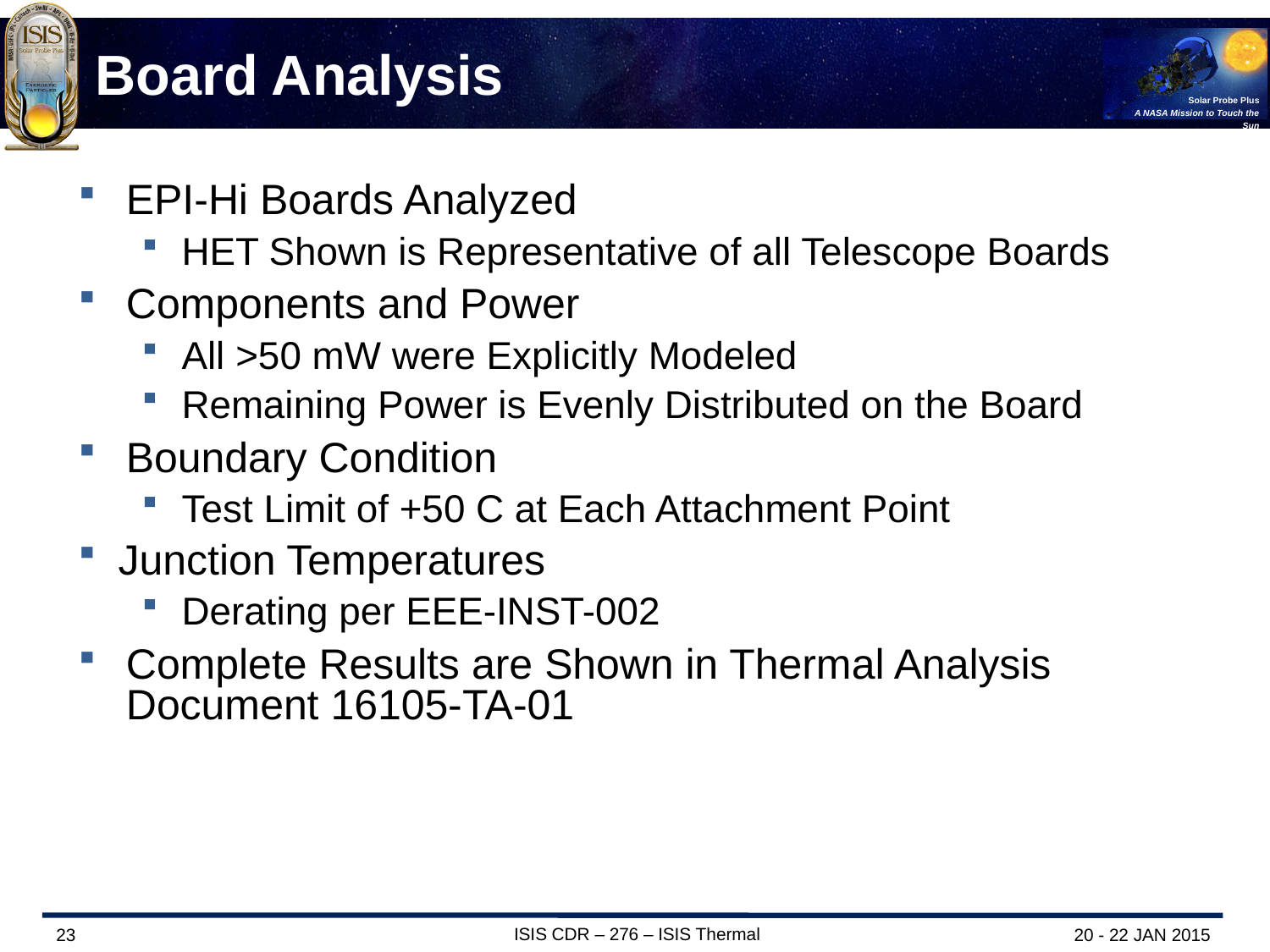

# Board Analysis
EPI-Hi Boards Analyzed
HET Shown is Representative of all Telescope Boards
Components and Power
All >50 mW were Explicitly Modeled
Remaining Power is Evenly Distributed on the Board
Boundary Condition
Test Limit of +50 C at Each Attachment Point
Junction Temperatures
Derating per EEE-INST-002
Complete Results are Shown in Thermal Analysis Document 16105-TA-01